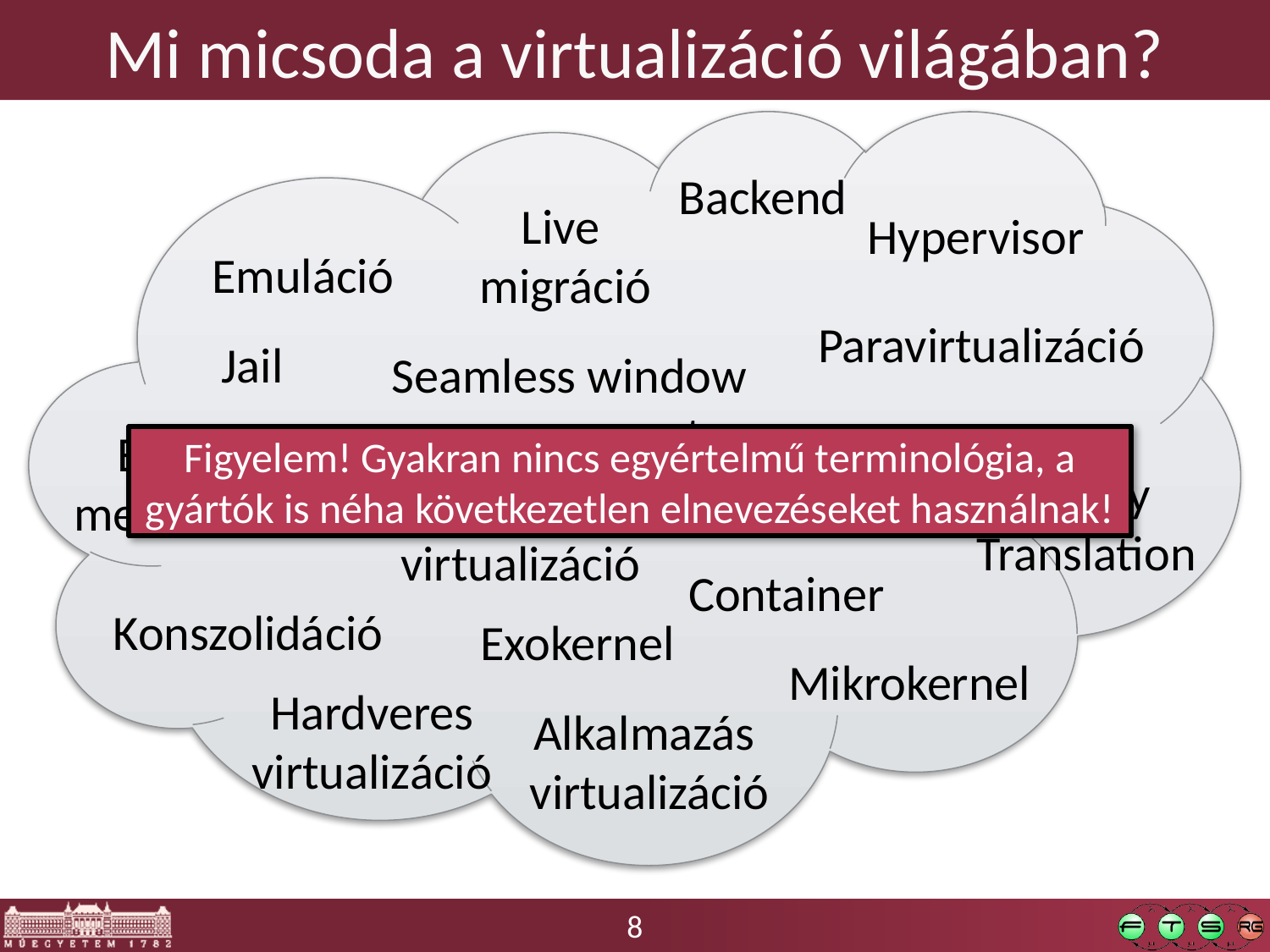

# Mi micsoda a virtualizáció világában?

Backend
Live
migráció
Hypervisor
Emuláció
Paravirtualizáció
Jail
Seamless window
management
Erőforrás-
menedzsment
Tárhely
virtualizáció
Figyelem! Gyakran nincs egyértelmű terminológia, a gyártók is néha következetlen elnevezéseket használnak!
Binary
Translation
Desktop
virtualizáció
Container
Konszolidáció
Exokernel
Mikrokernel
Hardveres
virtualizáció
Alkalmazás
virtualizáció